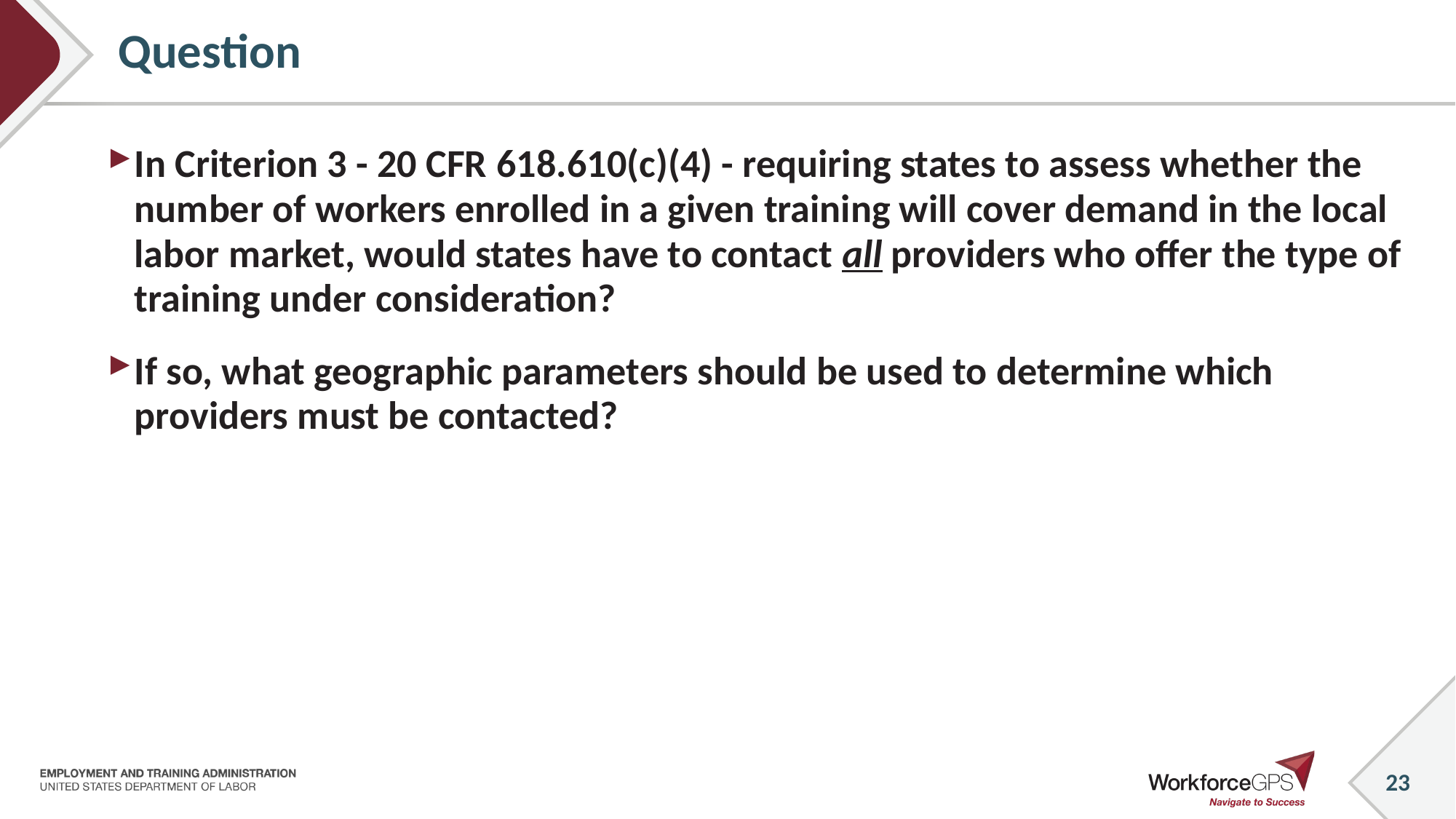

23
# Question
In Criterion 3 - 20 CFR 618.610(c)(4) - requiring states to assess whether the number of workers enrolled in a given training will cover demand in the local labor market, would states have to contact all providers who offer the type of training under consideration?
If so, what geographic parameters should be used to determine which providers must be contacted?